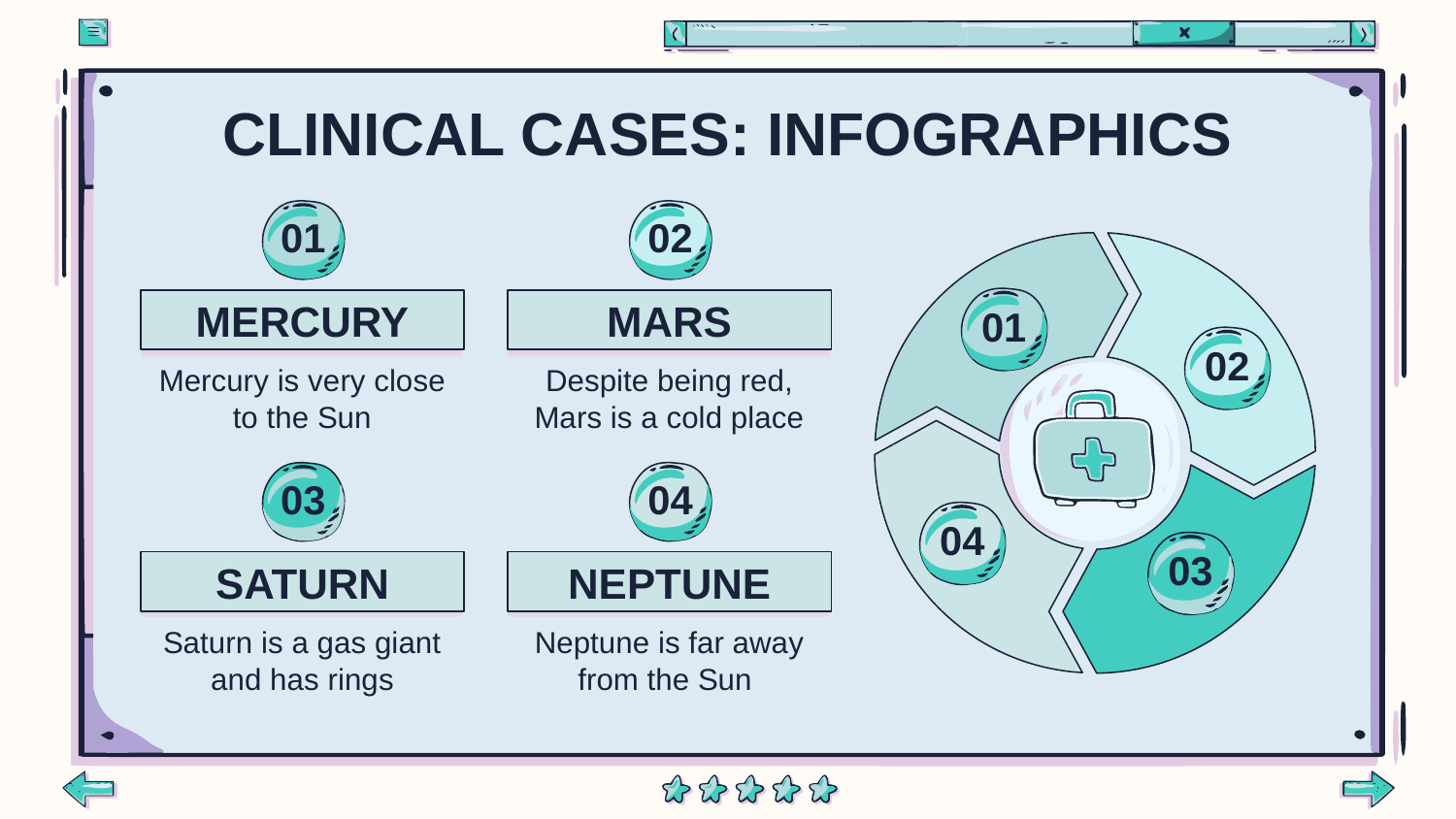

# CLINICAL CASES: INFOGRAPHICS

02

01

01
MERCURY
Mercury is very close to the Sun
MARS
Despite being red,
Mars is a cold place

02

04

03

04

03
SATURN
Saturn is a gas giant and has rings
NEPTUNE
Neptune is far away from the Sun